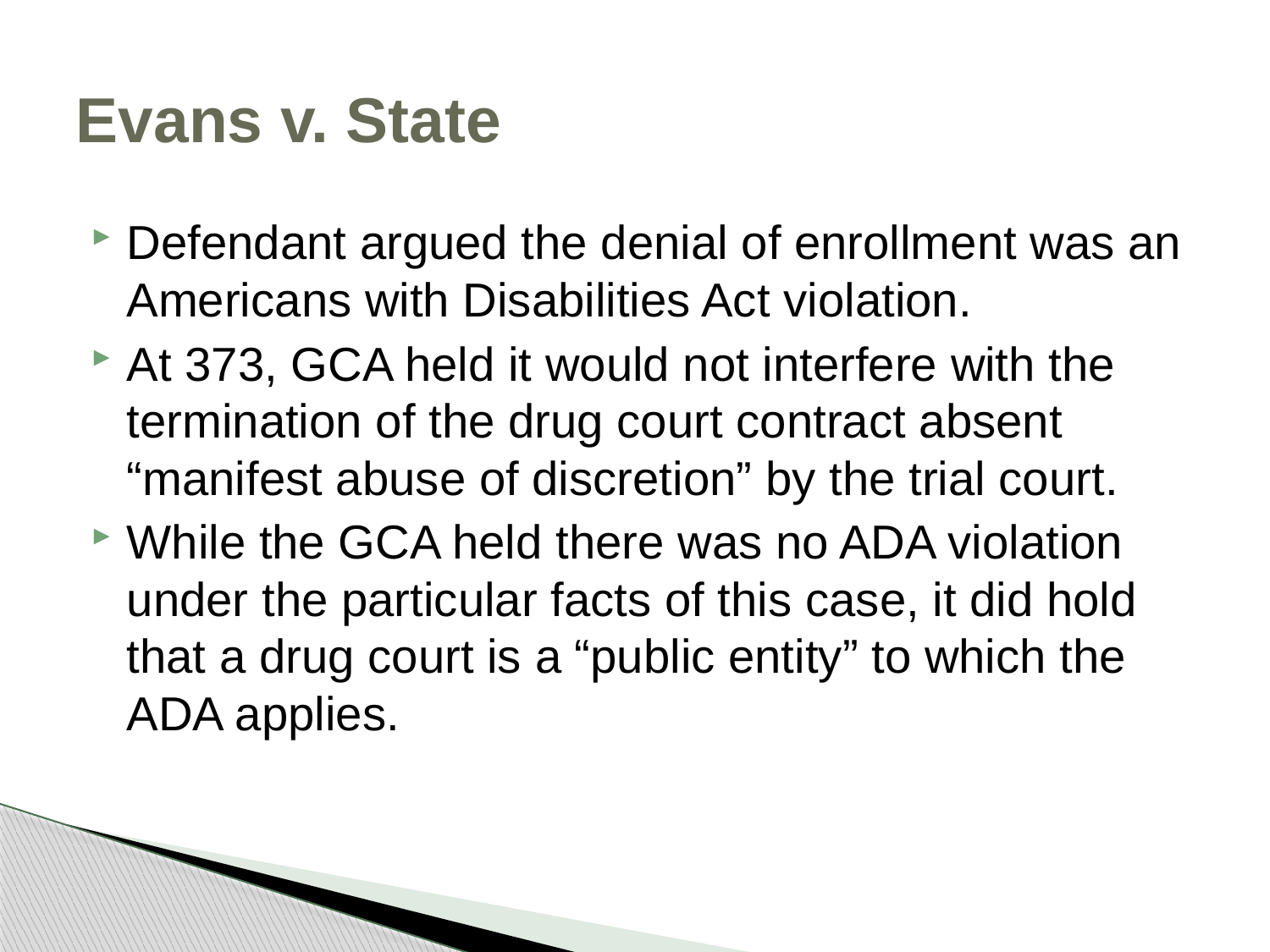

# Evans v. State
Defendant argued the denial of enrollment was an Americans with Disabilities Act violation.
At 373, GCA held it would not interfere with the termination of the drug court contract absent “manifest abuse of discretion” by the trial court.
While the GCA held there was no ADA violation under the particular facts of this case, it did hold that a drug court is a “public entity” to which the ADA applies.